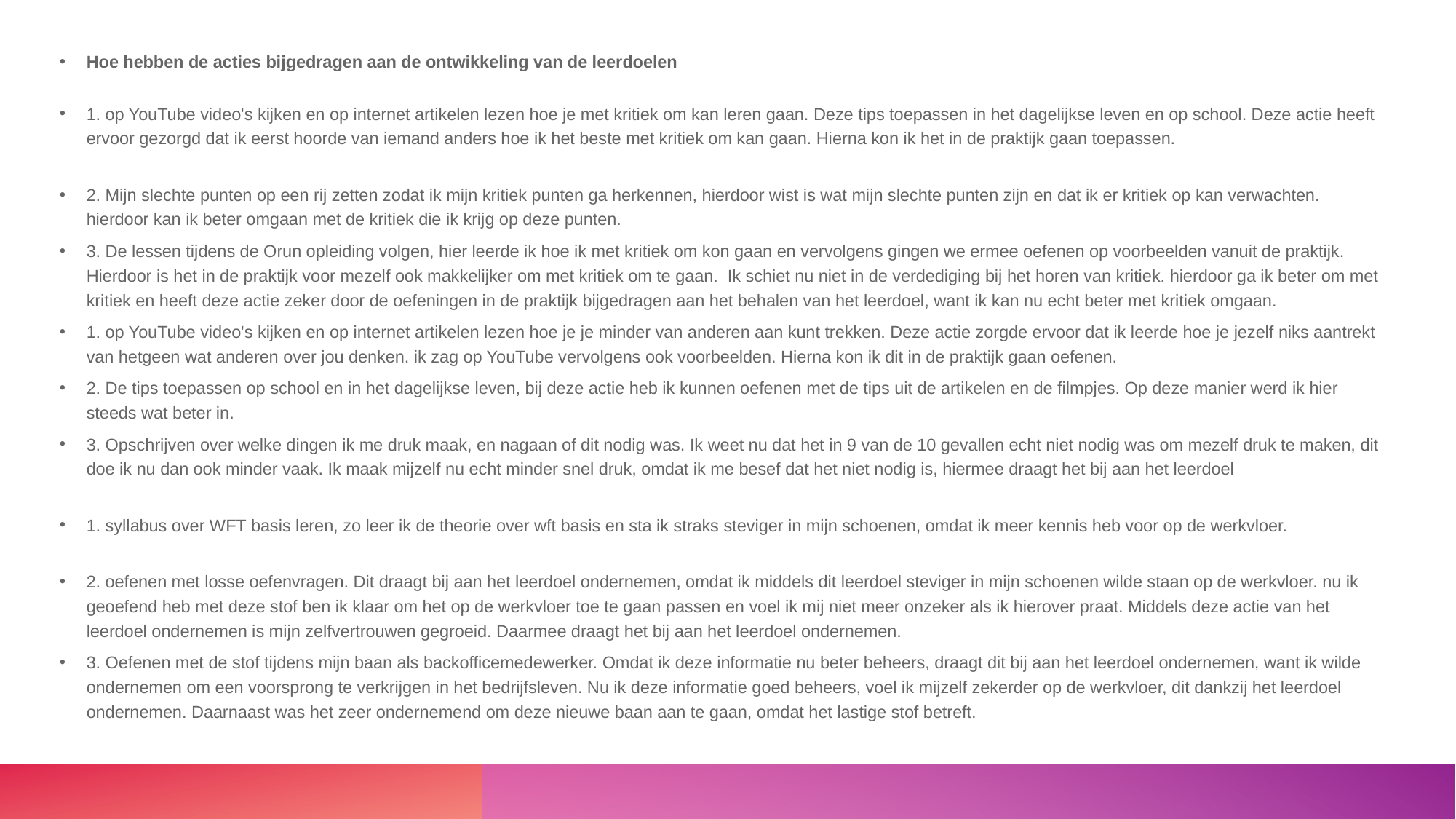

Hoe hebben de acties bijgedragen aan de ontwikkeling van de leerdoelen
1. op YouTube video's kijken en op internet artikelen lezen hoe je met kritiek om kan leren gaan. Deze tips toepassen in het dagelijkse leven en op school. Deze actie heeft ervoor gezorgd dat ik eerst hoorde van iemand anders hoe ik het beste met kritiek om kan gaan. Hierna kon ik het in de praktijk gaan toepassen.
2. Mijn slechte punten op een rij zetten zodat ik mijn kritiek punten ga herkennen, hierdoor wist is wat mijn slechte punten zijn en dat ik er kritiek op kan verwachten. hierdoor kan ik beter omgaan met de kritiek die ik krijg op deze punten.
3. De lessen tijdens de Orun opleiding volgen, hier leerde ik hoe ik met kritiek om kon gaan en vervolgens gingen we ermee oefenen op voorbeelden vanuit de praktijk. Hierdoor is het in de praktijk voor mezelf ook makkelijker om met kritiek om te gaan.  Ik schiet nu niet in de verdediging bij het horen van kritiek. hierdoor ga ik beter om met kritiek en heeft deze actie zeker door de oefeningen in de praktijk bijgedragen aan het behalen van het leerdoel, want ik kan nu echt beter met kritiek omgaan.
1. op YouTube video's kijken en op internet artikelen lezen hoe je je minder van anderen aan kunt trekken. Deze actie zorgde ervoor dat ik leerde hoe je jezelf niks aantrekt van hetgeen wat anderen over jou denken. ik zag op YouTube vervolgens ook voorbeelden. Hierna kon ik dit in de praktijk gaan oefenen.
2. De tips toepassen op school en in het dagelijkse leven, bij deze actie heb ik kunnen oefenen met de tips uit de artikelen en de filmpjes. Op deze manier werd ik hier steeds wat beter in.
3. Opschrijven over welke dingen ik me druk maak, en nagaan of dit nodig was. Ik weet nu dat het in 9 van de 10 gevallen echt niet nodig was om mezelf druk te maken, dit doe ik nu dan ook minder vaak. Ik maak mijzelf nu echt minder snel druk, omdat ik me besef dat het niet nodig is, hiermee draagt het bij aan het leerdoel
1. syllabus over WFT basis leren, zo leer ik de theorie over wft basis en sta ik straks steviger in mijn schoenen, omdat ik meer kennis heb voor op de werkvloer.
2. oefenen met losse oefenvragen. Dit draagt bij aan het leerdoel ondernemen, omdat ik middels dit leerdoel steviger in mijn schoenen wilde staan op de werkvloer. nu ik geoefend heb met deze stof ben ik klaar om het op de werkvloer toe te gaan passen en voel ik mij niet meer onzeker als ik hierover praat. Middels deze actie van het leerdoel ondernemen is mijn zelfvertrouwen gegroeid. Daarmee draagt het bij aan het leerdoel ondernemen.
3. Oefenen met de stof tijdens mijn baan als backofficemedewerker. Omdat ik deze informatie nu beter beheers, draagt dit bij aan het leerdoel ondernemen, want ik wilde ondernemen om een voorsprong te verkrijgen in het bedrijfsleven. Nu ik deze informatie goed beheers, voel ik mijzelf zekerder op de werkvloer, dit dankzij het leerdoel ondernemen. Daarnaast was het zeer ondernemend om deze nieuwe baan aan te gaan, omdat het lastige stof betreft.